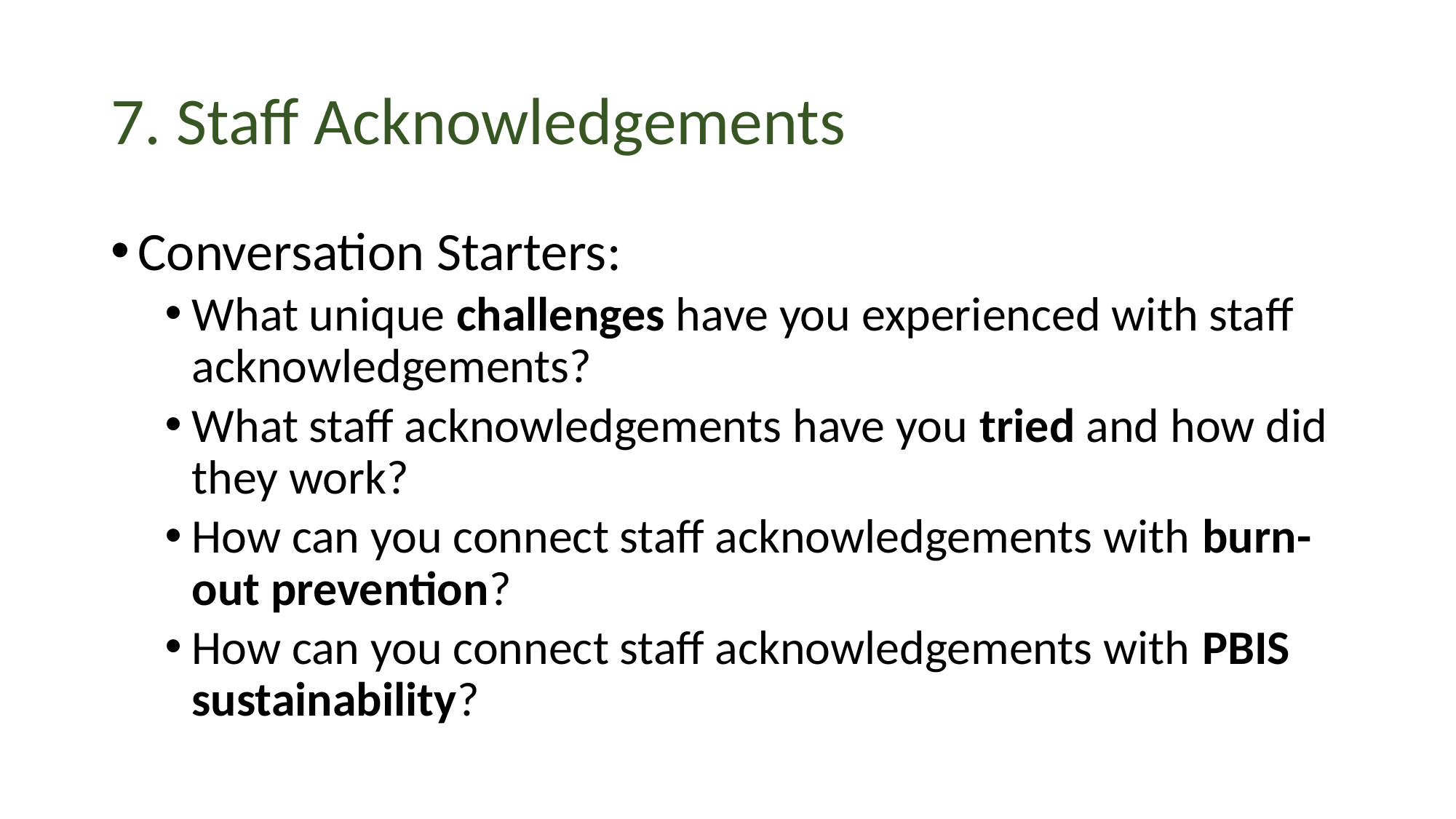

# 7. Staff Acknowledgements
Conversation Starters:
What unique challenges have you experienced with staff acknowledgements?
What staff acknowledgements have you tried and how did they work?
How can you connect staff acknowledgements with burn-out prevention?
How can you connect staff acknowledgements with PBIS sustainability?